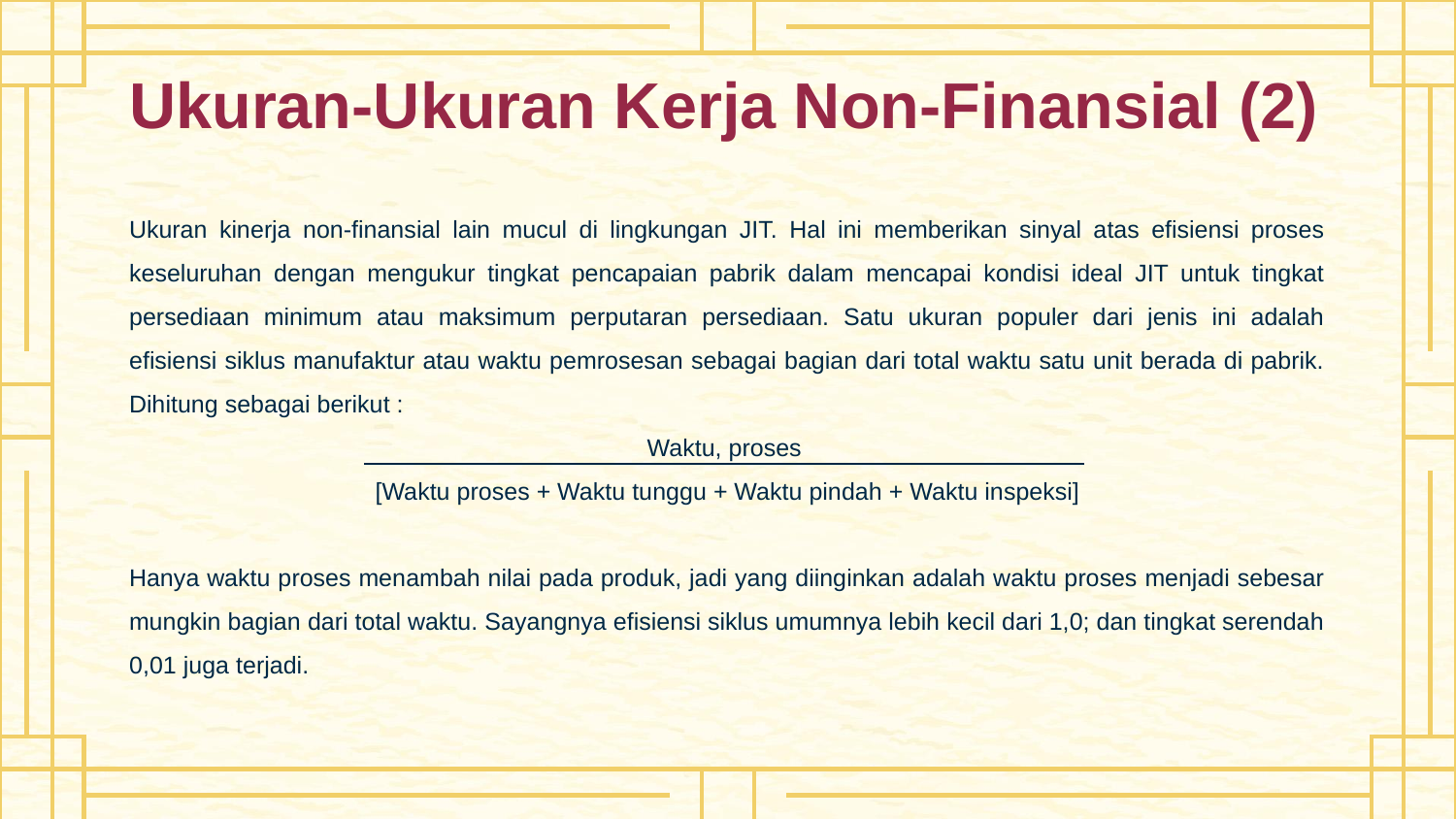

# Ukuran-Ukuran Kerja Non-Finansial (2)
Ukuran kinerja non-finansial lain mucul di lingkungan JIT. Hal ini memberikan sinyal atas efisiensi proses keseluruhan dengan mengukur tingkat pencapaian pabrik dalam mencapai kondisi ideal JIT untuk tingkat persediaan minimum atau maksimum perputaran persediaan. Satu ukuran populer dari jenis ini adalah efisiensi siklus manufaktur atau waktu pemrosesan sebagai bagian dari total waktu satu unit berada di pabrik. Dihitung sebagai berikut :
Waktu, proses
[Waktu proses + Waktu tunggu + Waktu pindah + Waktu inspeksi]

Hanya waktu proses menambah nilai pada produk, jadi yang diinginkan adalah waktu proses menjadi sebesar mungkin bagian dari total waktu. Sayangnya efisiensi siklus umumnya lebih kecil dari 1,0; dan tingkat serendah 0,01 juga terjadi.